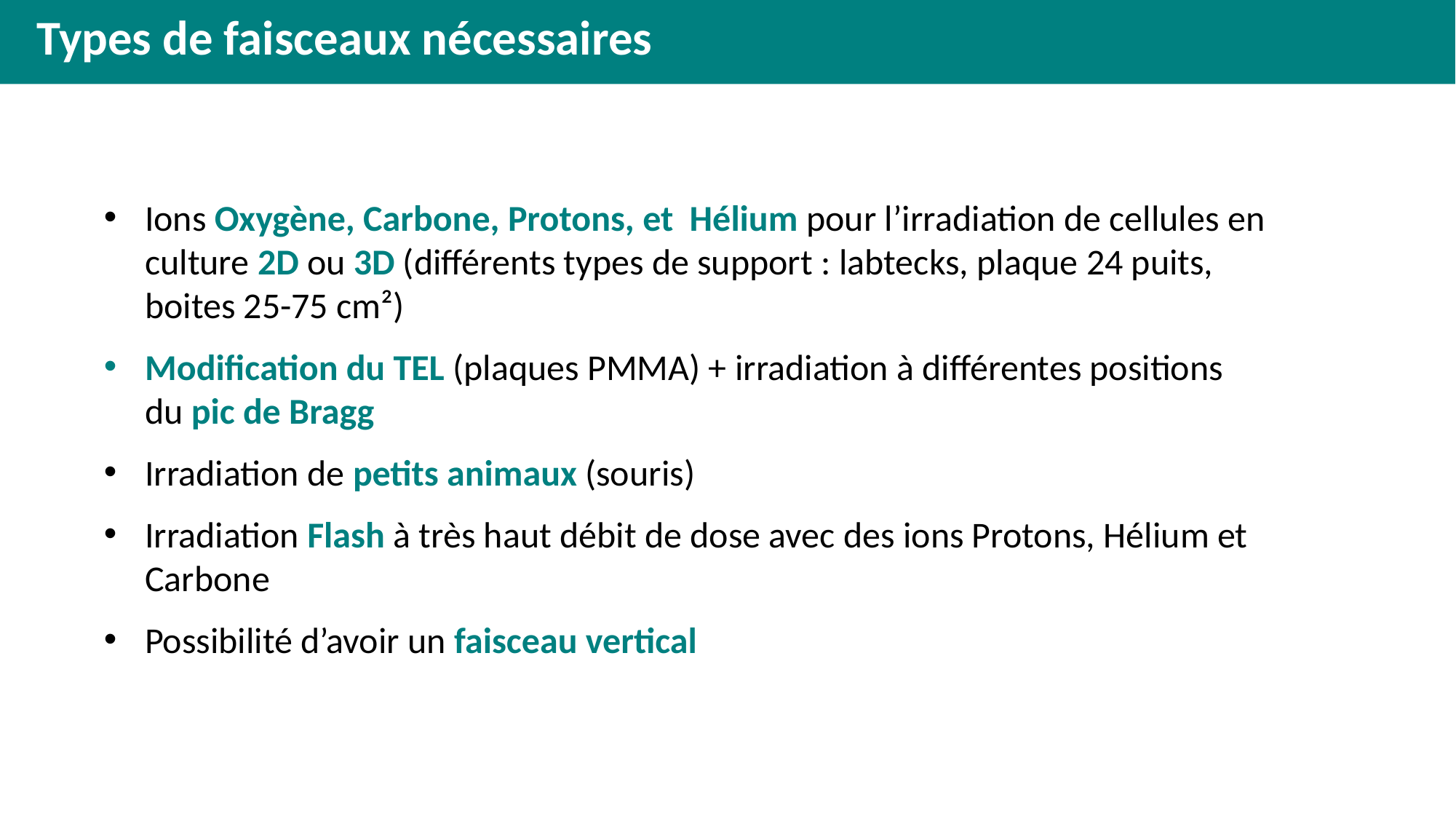

#
  Types de faisceaux nécessaires
Ions Oxygène, Carbone, Protons, et  Hélium pour l’irradiation de cellules en culture 2D ou 3D (différents types de support : labtecks, plaque 24 puits, boites 25-75 cm²)
Modification du TEL (plaques PMMA) + irradiation à différentes positions du pic de Bragg
Irradiation de petits animaux (souris)
Irradiation Flash à très haut débit de dose avec des ions Protons, Hélium et Carbone
Possibilité d’avoir un faisceau vertical